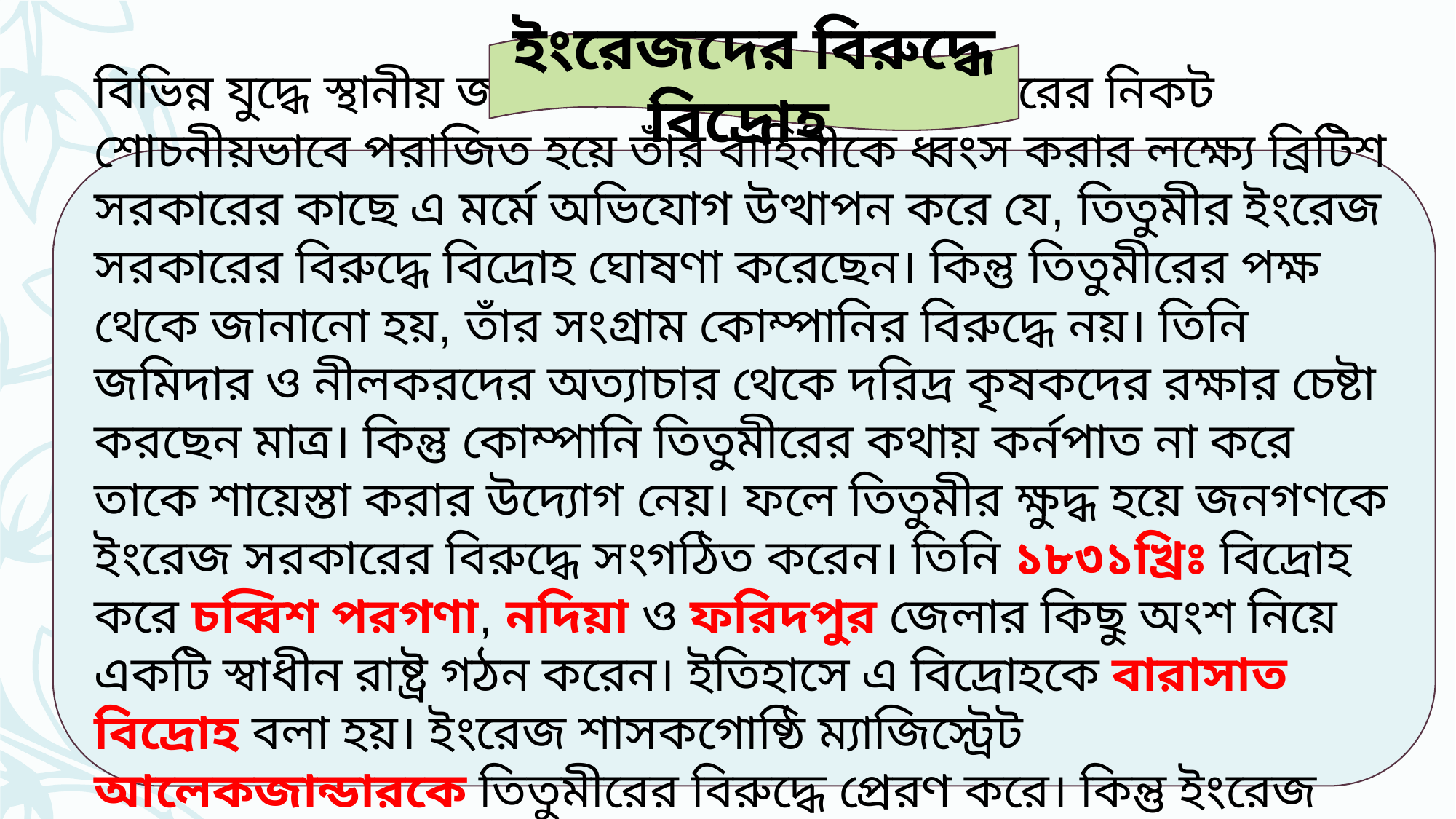

ইংরেজদের বিরুদ্ধে বিদ্রোহ
বিভিন্ন যুদ্ধে স্থানীয় জমিদার ও নীলকরেরা তিতুমীরের নিকট শোচনীয়ভাবে পরাজিত হয়ে তাঁর বাহিনীকে ধ্বংস করার লক্ষ্যে ব্রিটিশ সরকারের কাছে এ মর্মে অভিযোগ উত্থাপন করে যে, তিতুমীর ইংরেজ সরকারের বিরুদ্ধে বিদ্রোহ ঘোষণা করেছেন। কিন্তু তিতুমীরের পক্ষ থেকে জানানো হয়, তাঁর সংগ্রাম কোম্পানির বিরুদ্ধে নয়। তিনি জমিদার ও নীলকরদের অত্যাচার থেকে দরিদ্র কৃষকদের রক্ষার চেষ্টা করছেন মাত্র। কিন্তু কোম্পানি তিতুমীরের কথায় কর্নপাত না করে তাকে শায়েস্তা করার উদ্যোগ নেয়। ফলে তিতুমীর ক্ষুদ্ধ হয়ে জনগণকে ইংরেজ সরকারের বিরুদ্ধে সংগঠিত করেন। তিনি ১৮৩১খ্রিঃ বিদ্রোহ করে চব্বিশ পরগণা, নদিয়া ও ফরিদপুর জেলার কিছু অংশ নিয়ে একটি স্বাধীন রাষ্ট্র গঠন করেন। ইতিহাসে এ বিদ্রোহকে বারাসাত বিদ্রোহ বলা হয়। ইংরেজ শাসকগোষ্ঠি ম্যাজিস্ট্রেট আলেকজান্ডারকে তিতুমীরের বিরুদ্ধে প্রেরণ করে। কিন্তু ইংরেজ বাহিনী শোচনীয়ভাবে পরাজিত হয়।